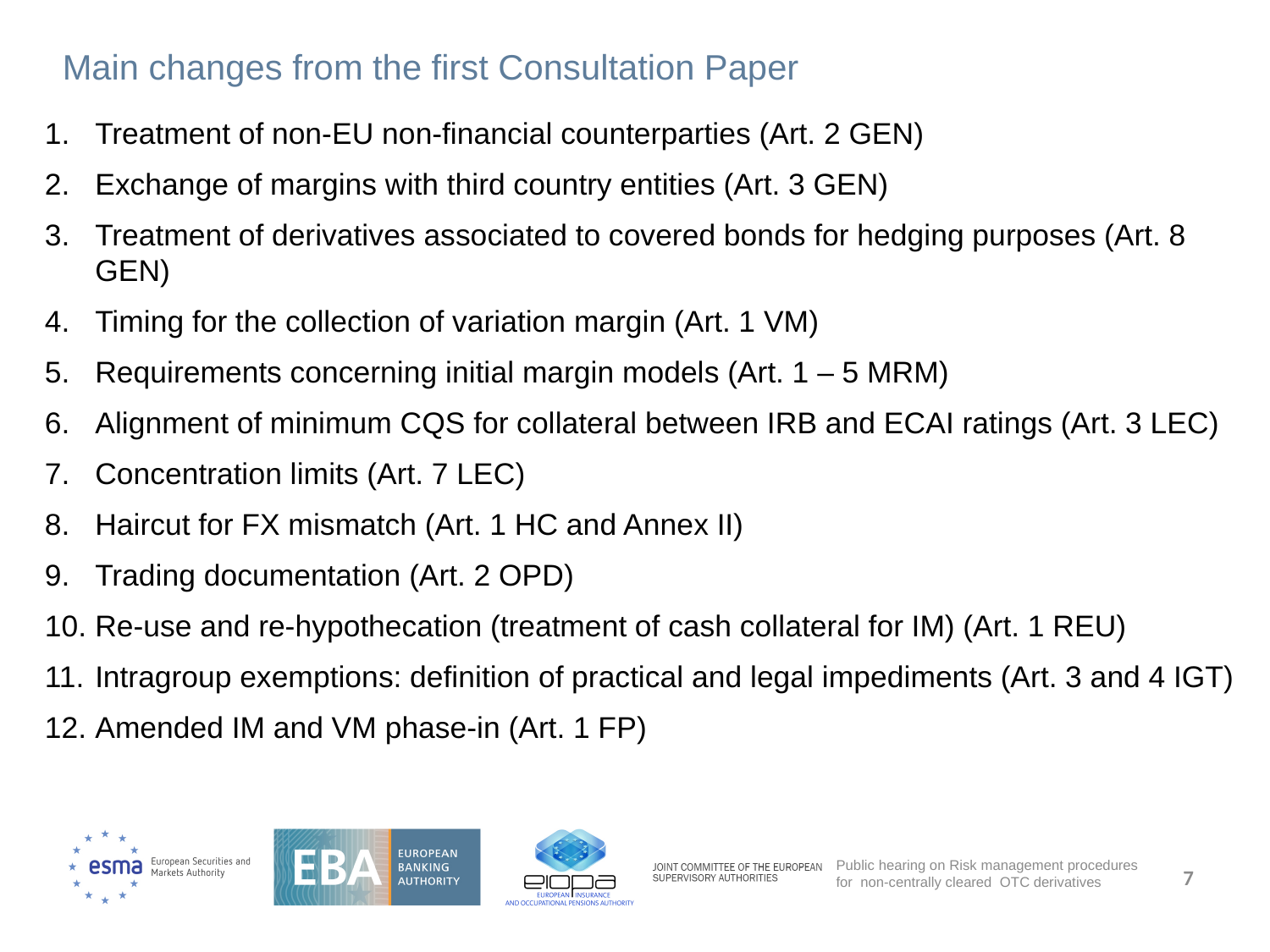

# Main changes from the first Consultation Paper
Treatment of non-EU non-financial counterparties (Art. 2 GEN)
Exchange of margins with third country entities (Art. 3 GEN)
Treatment of derivatives associated to covered bonds for hedging purposes (Art. 8 GEN)
Timing for the collection of variation margin (Art. 1 VM)
Requirements concerning initial margin models (Art. 1 – 5 MRM)
Alignment of minimum CQS for collateral between IRB and ECAI ratings (Art. 3 LEC)
Concentration limits (Art. 7 LEC)
Haircut for FX mismatch (Art. 1 HC and Annex II)
Trading documentation (Art. 2 OPD)
Re-use and re-hypothecation (treatment of cash collateral for IM) (Art. 1 REU)
Intragroup exemptions: definition of practical and legal impediments (Art. 3 and 4 IGT)
Amended IM and VM phase-in (Art. 1 FP)
7